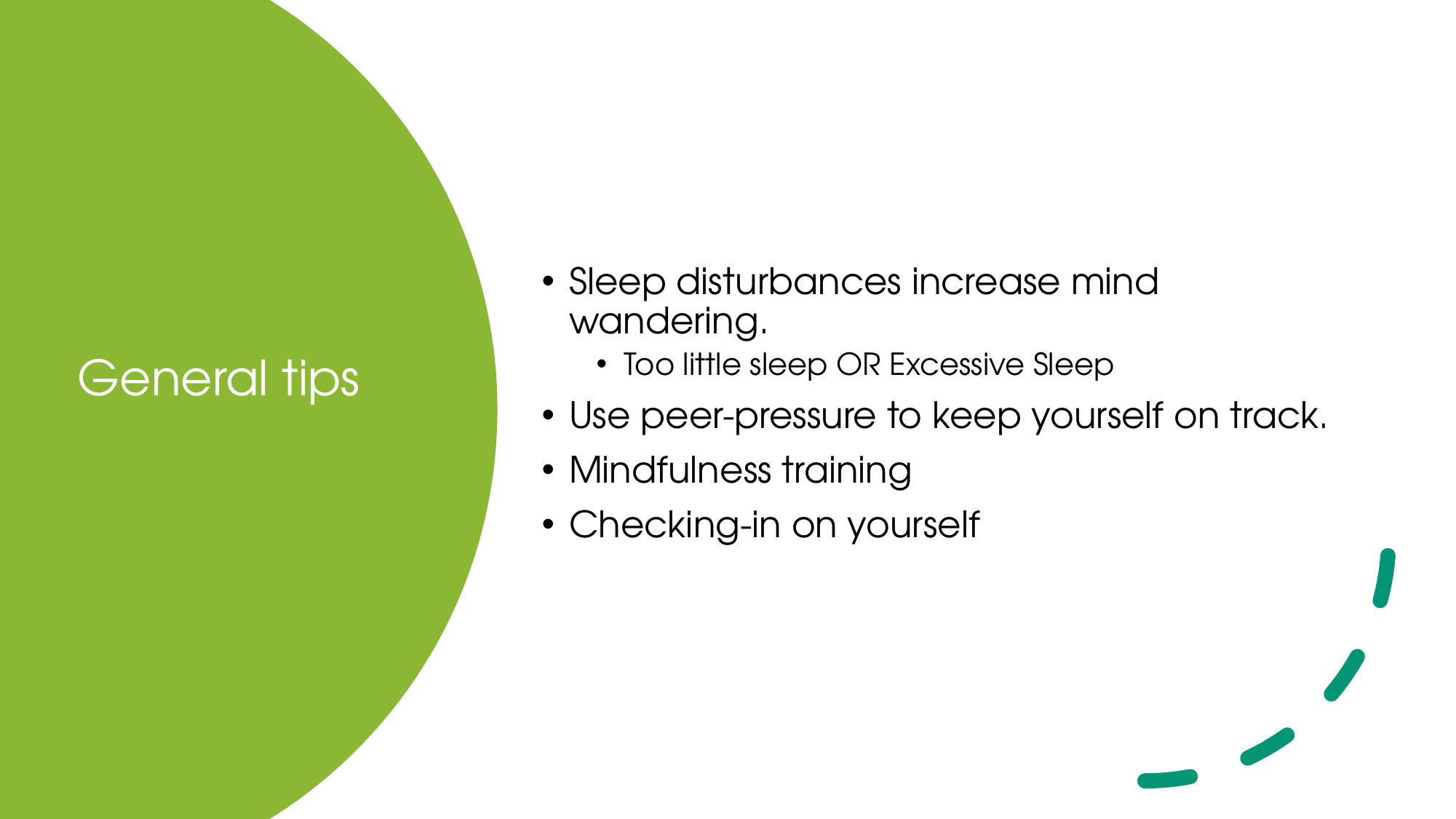

Sleep disturbances increase mind wandering.
Too little sleep OR Excessive Sleep
Use peer-pressure to keep yourself on track.
Mindfulness training
Checking-in on yourself
# General tips